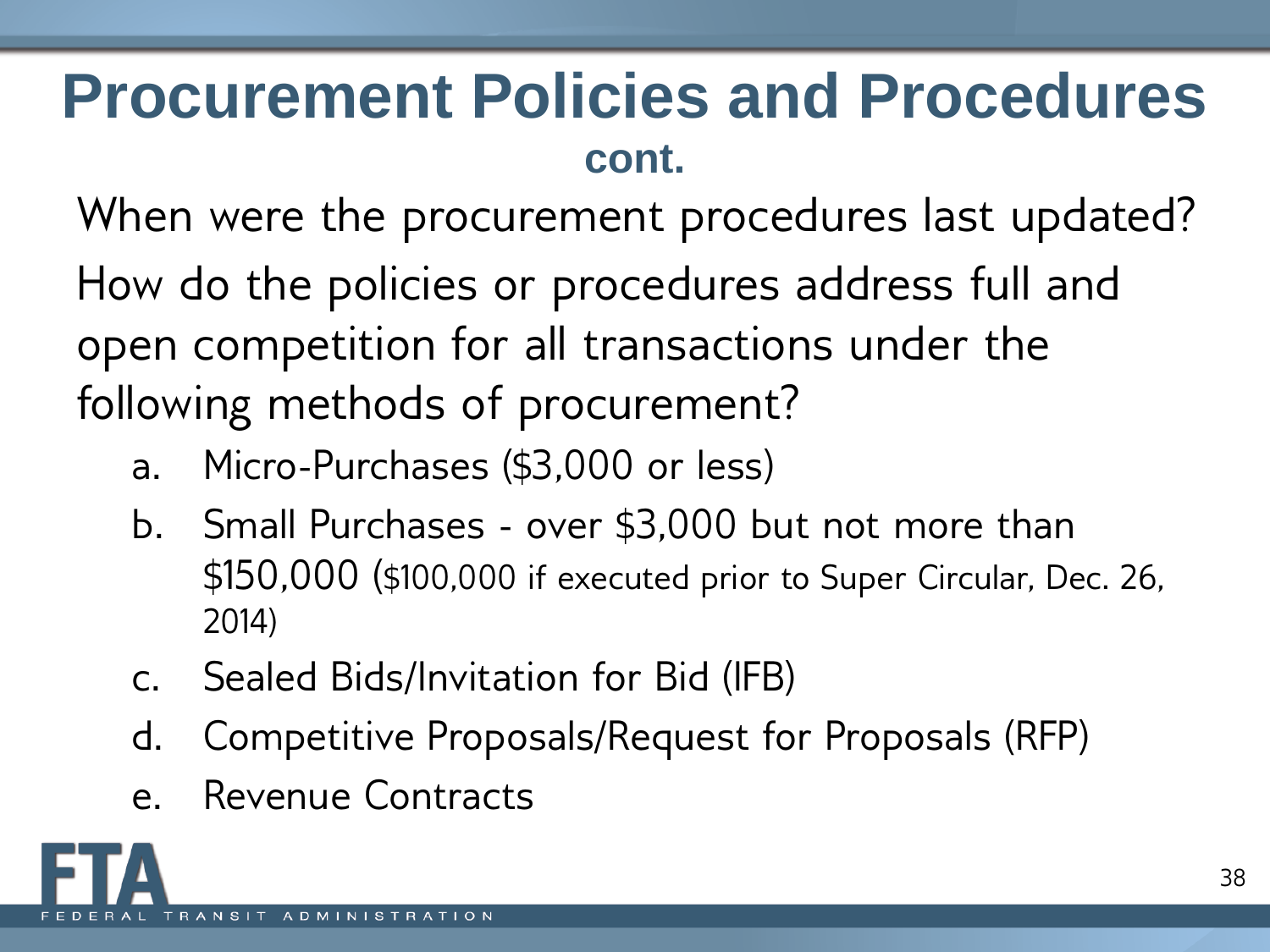

# Procurement Policies and Procedures cont.
When were the procurement procedures last updated?
How do the policies or procedures address full and open competition for all transactions under the following methods of procurement?
Micro-Purchases ($3,000 or less)
Small Purchases - over $3,000 but not more than $150,000 ($100,000 if executed prior to Super Circular, Dec. 26, 2014)
Sealed Bids/Invitation for Bid (IFB)
Competitive Proposals/Request for Proposals (RFP)
Revenue Contracts